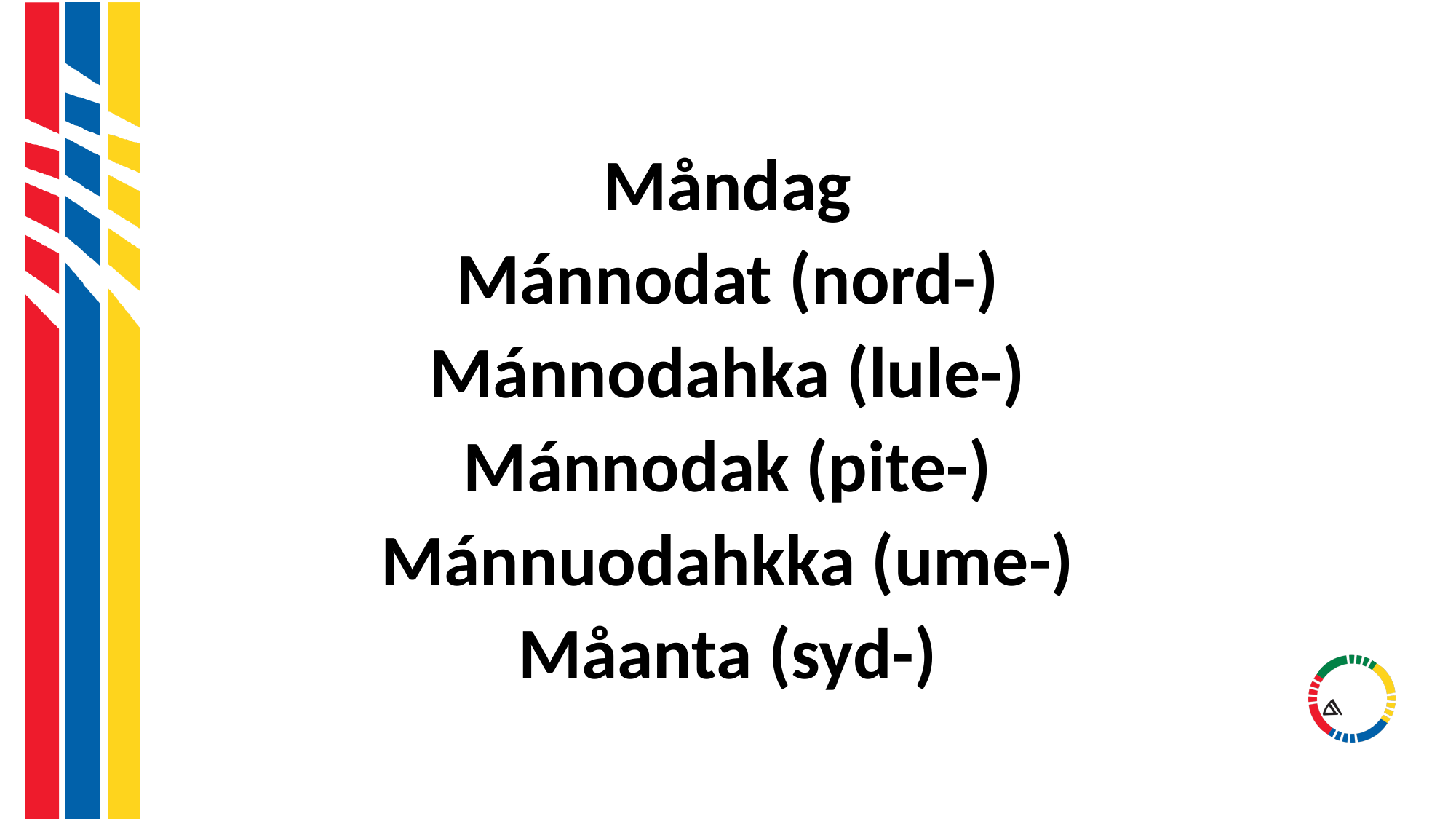

#
Måndag
Mánnodat (nord-)
Mánnodahka (lule-)
Mánnodak (pite-)
Mánnuodahkka (ume-)
Måanta (syd-)